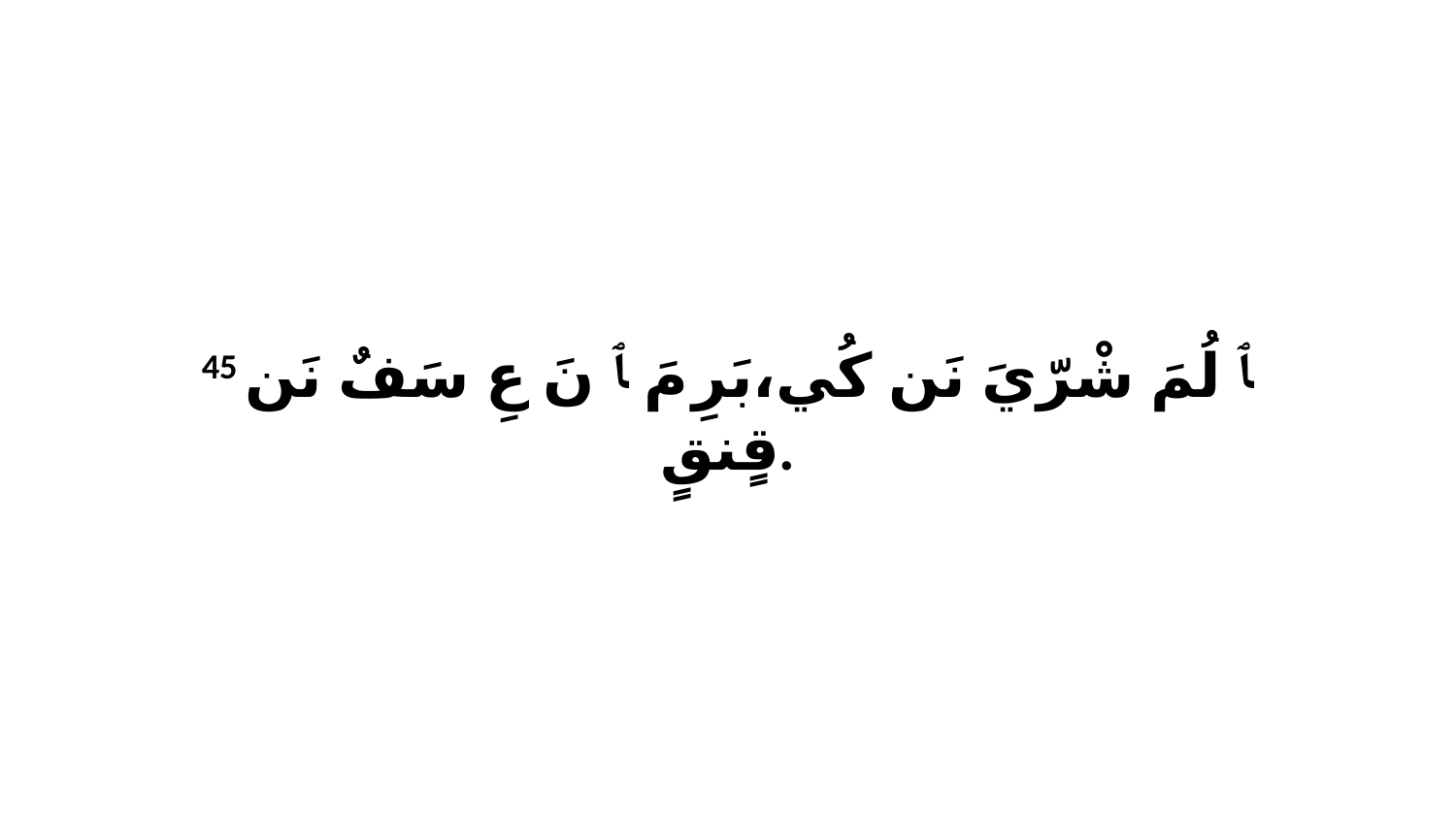

45 ﭑ لُمَ شْرّيَ نَن كُي،بَرِ مَ ﭑ نَ عِ سَفٌ نَن قٍنقٍ.